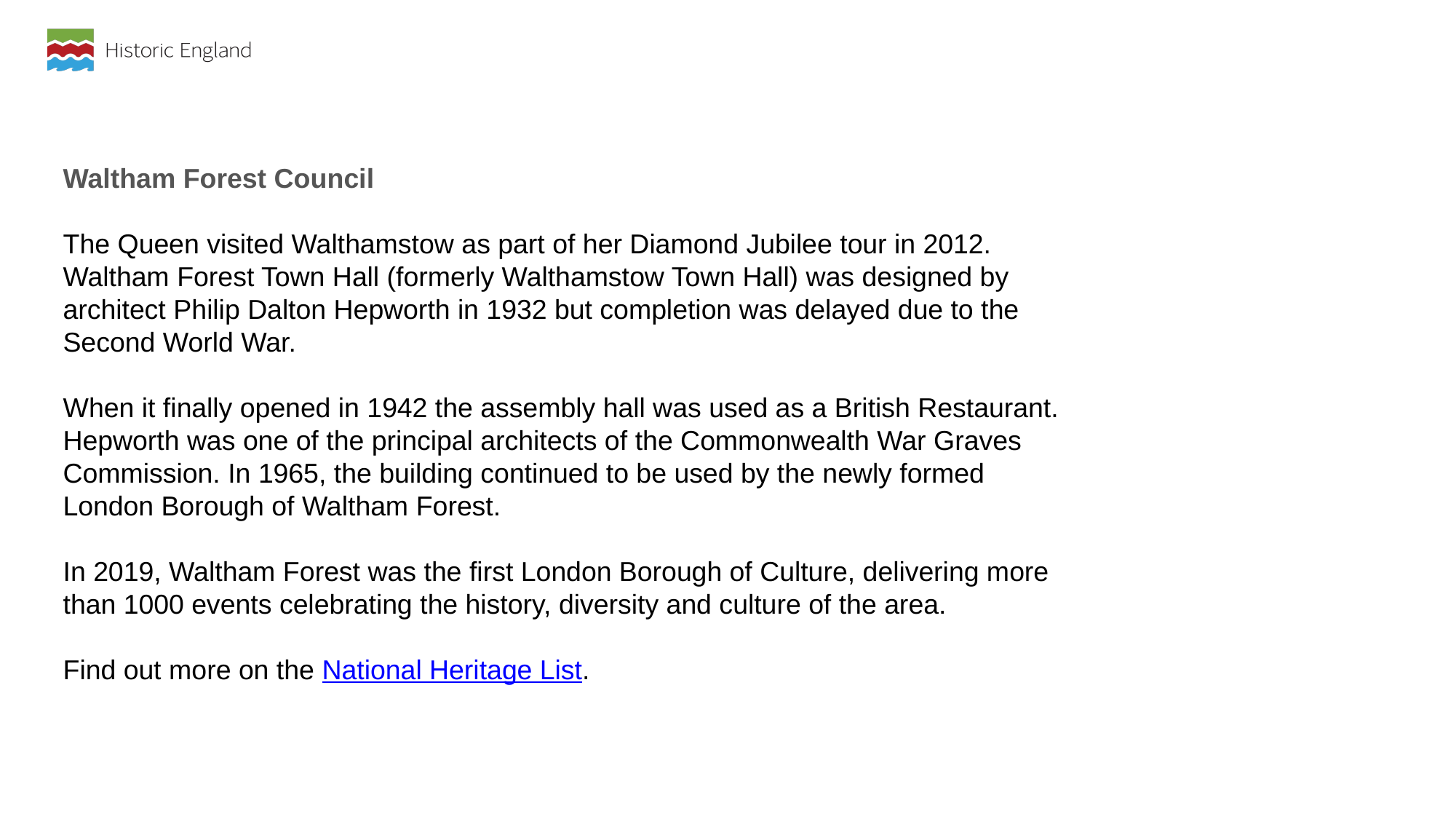

Waltham Forest Council

The Queen visited Walthamstow as part of her Diamond Jubilee tour in 2012. Waltham Forest Town Hall (formerly Walthamstow Town Hall) was designed by architect Philip Dalton Hepworth in 1932 but completion was delayed due to the Second World War.

When it finally opened in 1942 the assembly hall was used as a British Restaurant. Hepworth was one of the principal architects of the Commonwealth War Graves Commission. In 1965, the building continued to be used by the newly formed London Borough of Waltham Forest.

In 2019, Waltham Forest was the first London Borough of Culture, delivering more than 1000 events celebrating the history, diversity and culture of the area.

Find out more on the National Heritage List.